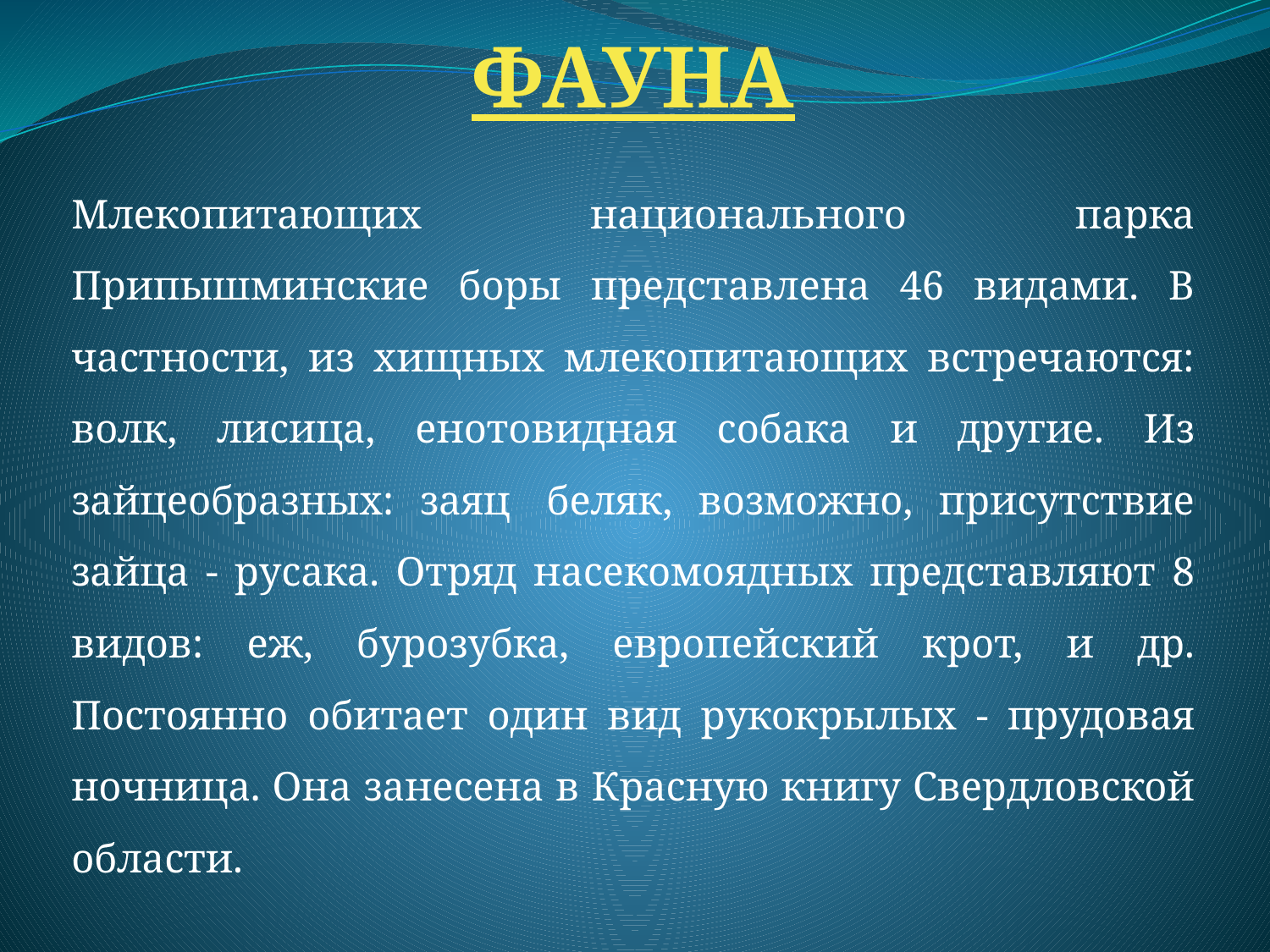

# ФАУНА
Млекопитающих национального парка Припышминские боры представлена 46 видами. В частности, из хищных млекопитающих встречаются: волк, лисица, енотовидная собака и другие. Из зайцеобразных: заяц  беляк, возможно, присутствие зайца - русака. Отряд насекомоядных представляют 8 видов: еж, бурозубка, европейский крот, и др. Постоянно обитает один вид рукокрылых - прудовая ночница. Она занесена в Красную книгу Свердловской области.